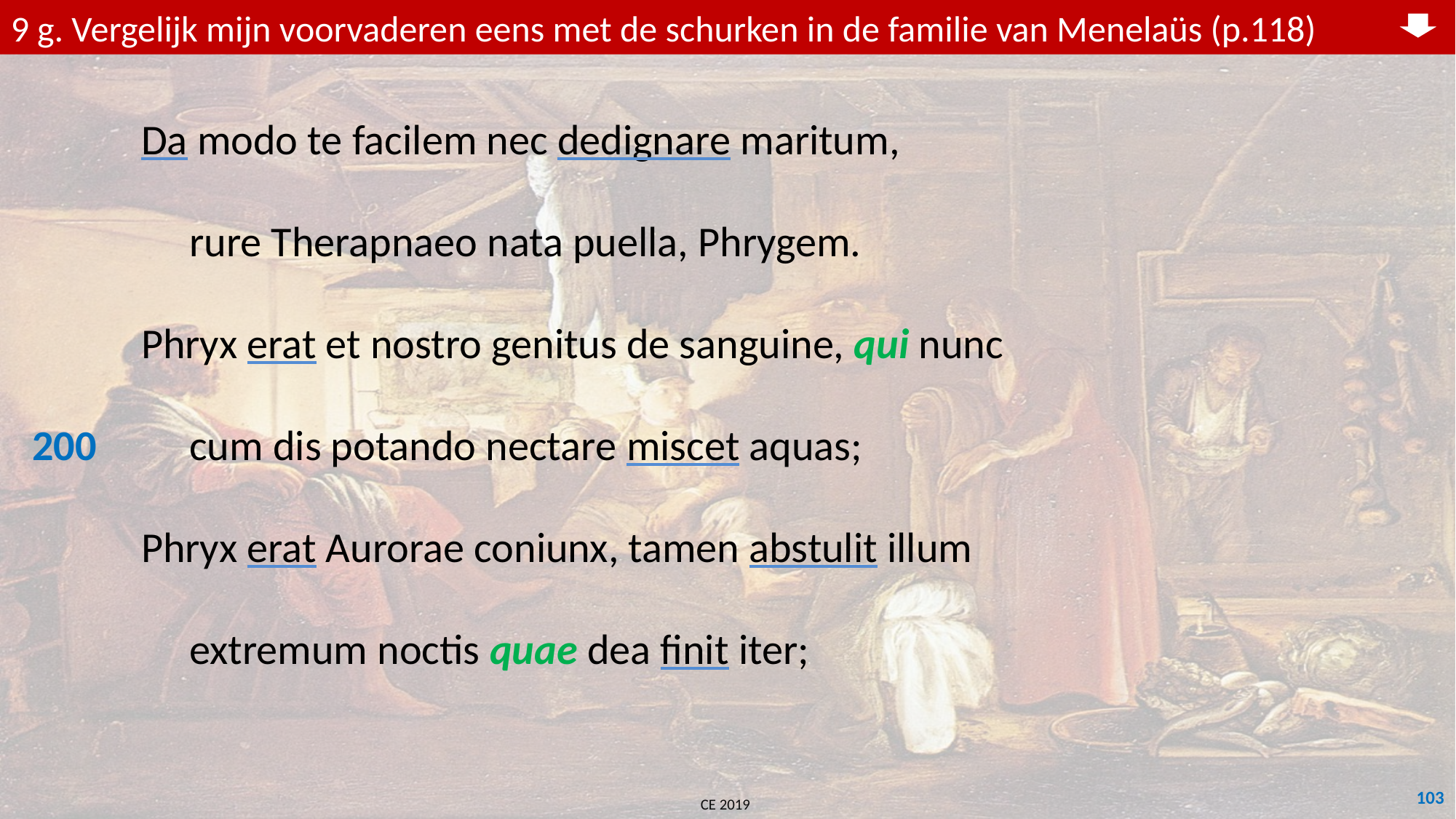

9 g. Vergelijk mijn voorvaderen eens met de schurken in de familie van Menelaüs (p.118)

	Da modo te facilem nec dedignare maritum,
	     rure Therapnaeo nata puella, Phrygem.
	Phryx erat et nostro genitus de sanguine, qui nunc
200	     cum dis potando nectare miscet aquas;
	Phryx erat Aurorae coniunx, tamen abstulit illum
	     extremum noctis quae dea finit iter;
103
CE 2019